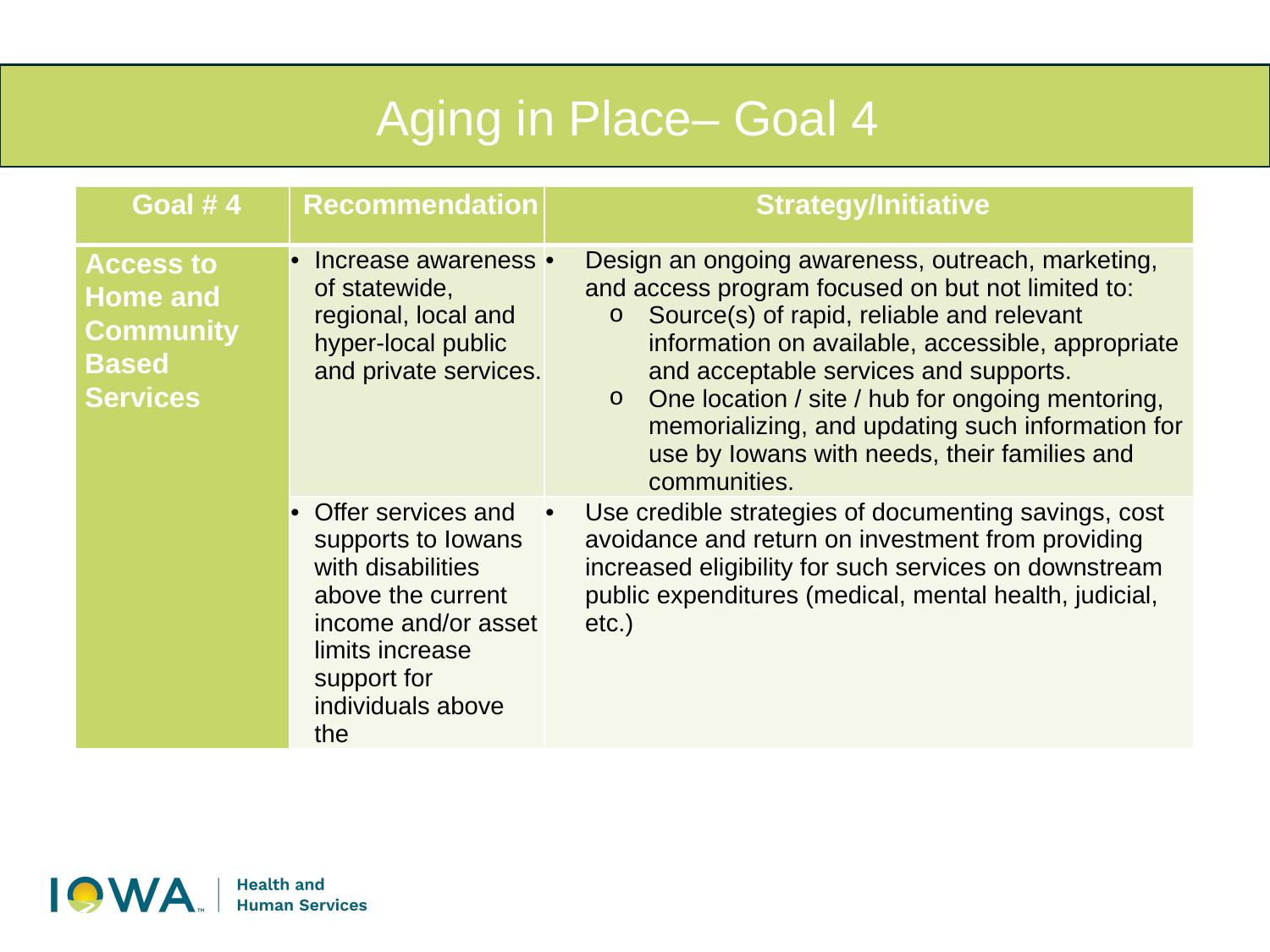

Aging in Place– Goal 4
| Goal # 4 | Recommendation | Strategy/Initiative |
| --- | --- | --- |
| Access to Home and Community Based Services | Increase awareness of statewide, regional, local and hyper-local public and private services. | Design an ongoing awareness, outreach, marketing, and access program focused on but not limited to: Source(s) of rapid, reliable and relevant information on available, accessible, appropriate and acceptable services and supports. One location / site / hub for ongoing mentoring, memorializing, and updating such information for use by Iowans with needs, their families and communities. |
|  | Offer services and supports to Iowans with disabilities above the current income and/or asset limits increase support for individuals above the | Use credible strategies of documenting savings, cost avoidance and return on investment from providing increased eligibility for such services on downstream public expenditures (medical, mental health, judicial, etc.) |